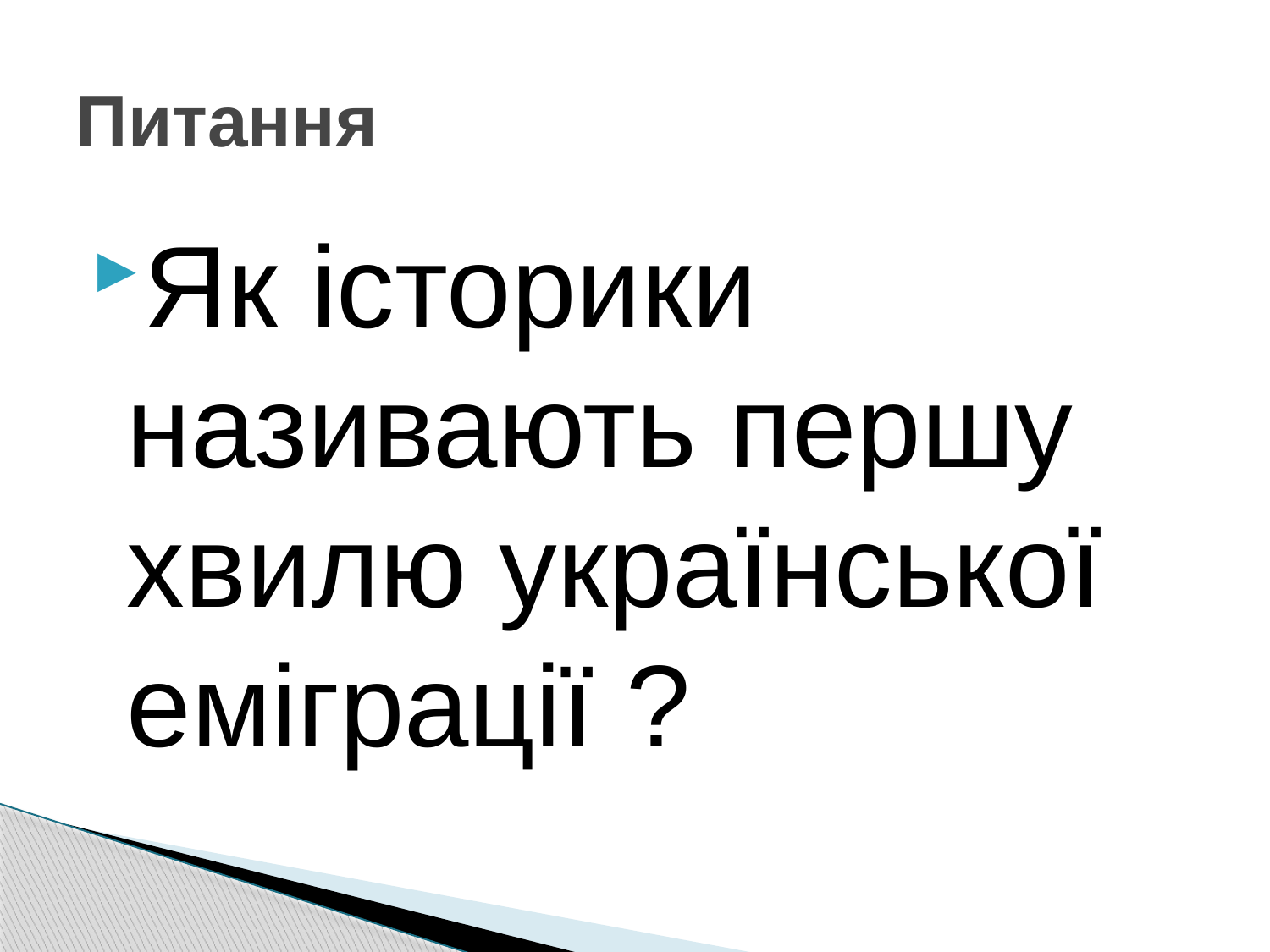

# Питання
Як історики називають першу хвилю української еміграції ?